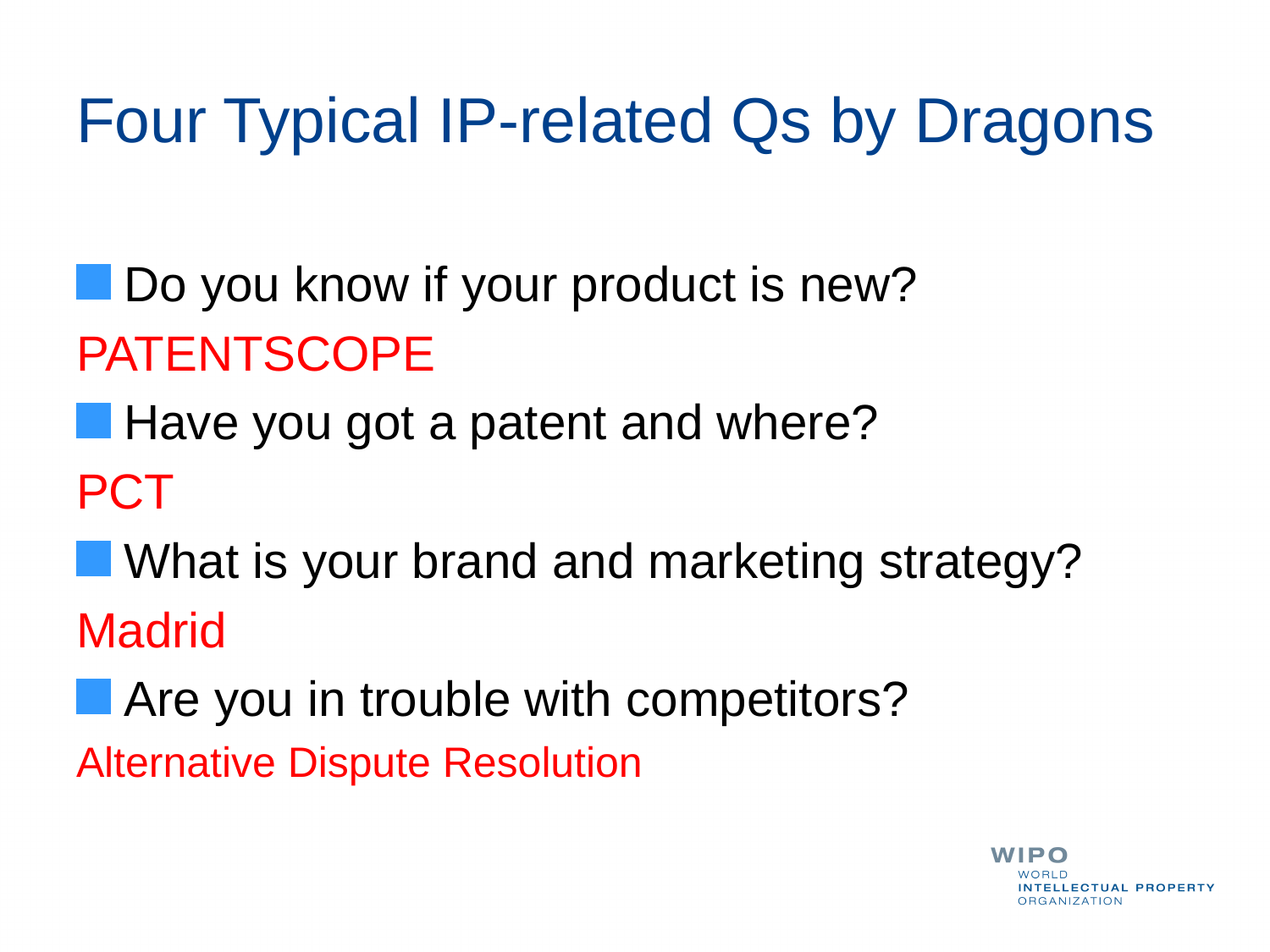

# Four Typical IP-related Qs by Dragons
Do you know if your product is new?
PATENTSCOPE
Have you got a patent and where?
PCT
What is your brand and marketing strategy?
Madrid
Are you in trouble with competitors?
Alternative Dispute Resolution